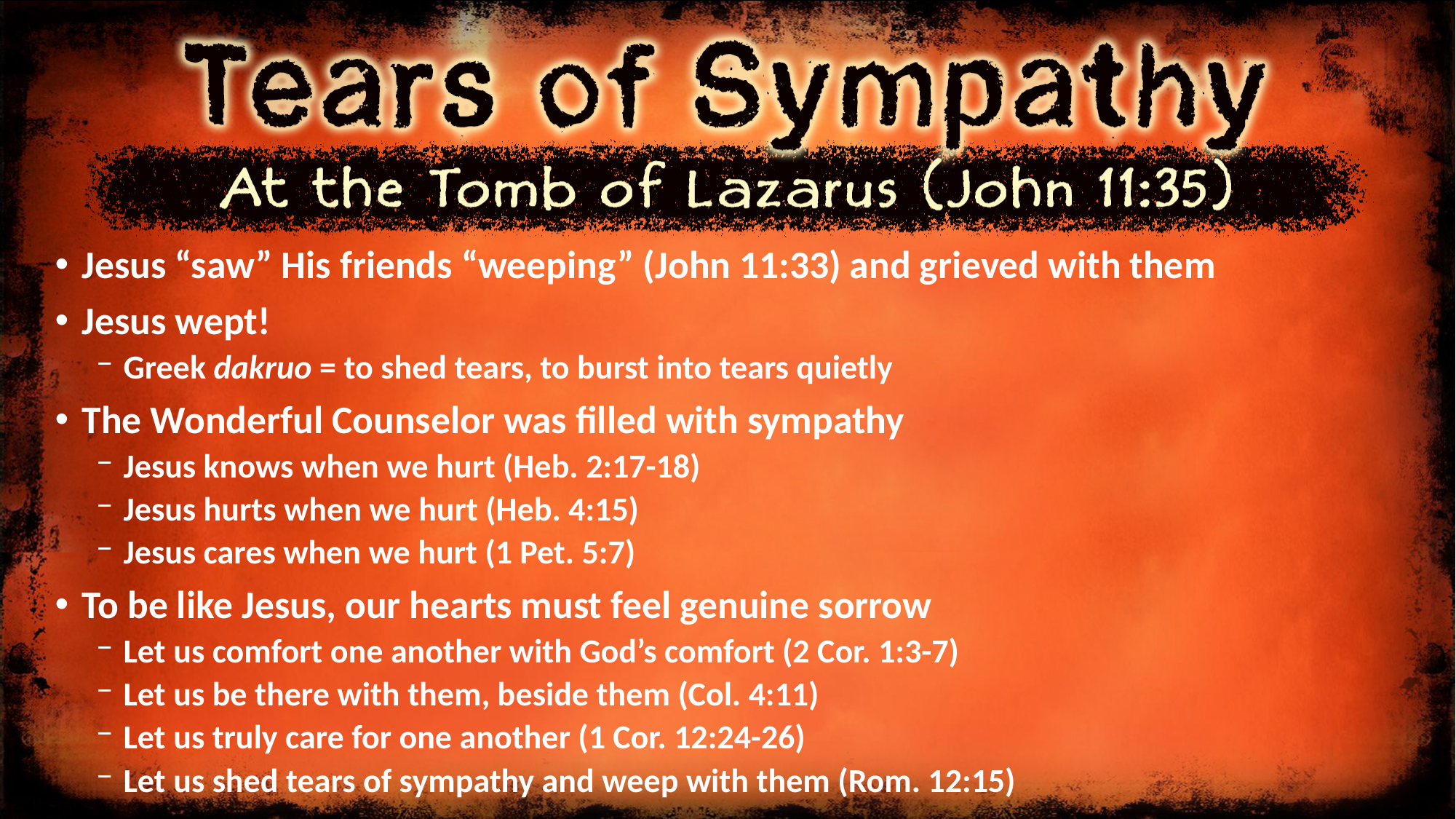

Jesus “saw” His friends “weeping” (John 11:33) and grieved with them
Jesus wept!
Greek dakruo = to shed tears, to burst into tears quietly
The Wonderful Counselor was filled with sympathy
Jesus knows when we hurt (Heb. 2:17-18)
Jesus hurts when we hurt (Heb. 4:15)
Jesus cares when we hurt (1 Pet. 5:7)
To be like Jesus, our hearts must feel genuine sorrow
Let us comfort one another with God’s comfort (2 Cor. 1:3-7)
Let us be there with them, beside them (Col. 4:11)
Let us truly care for one another (1 Cor. 12:24-26)
Let us shed tears of sympathy and weep with them (Rom. 12:15)